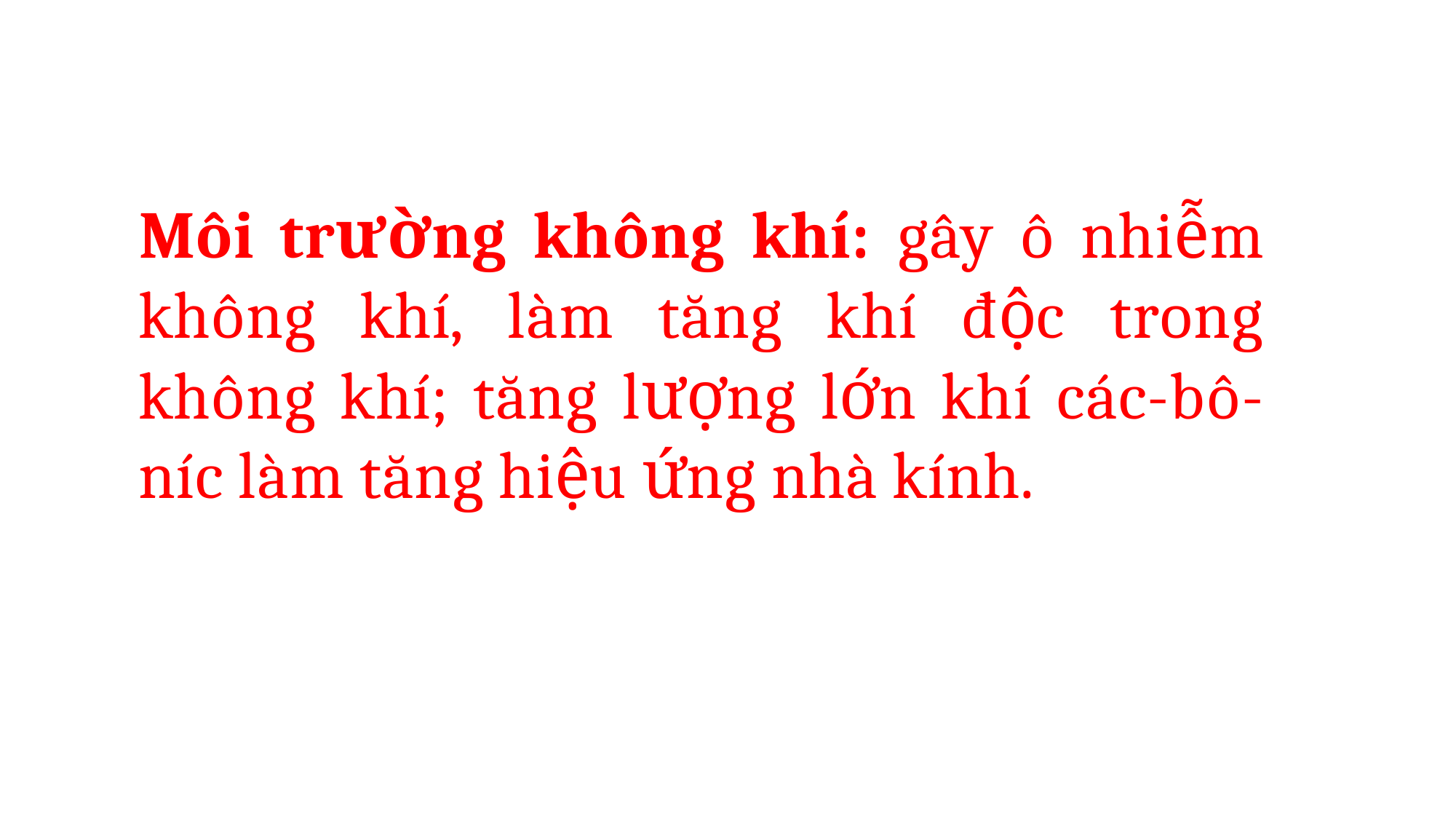

Môi trường không khí: gây ô nhiễm không khí, làm tăng khí độc trong không khí; tăng lượng lớn khí các-bô-níc làm tăng hiệu ứng nhà kính.